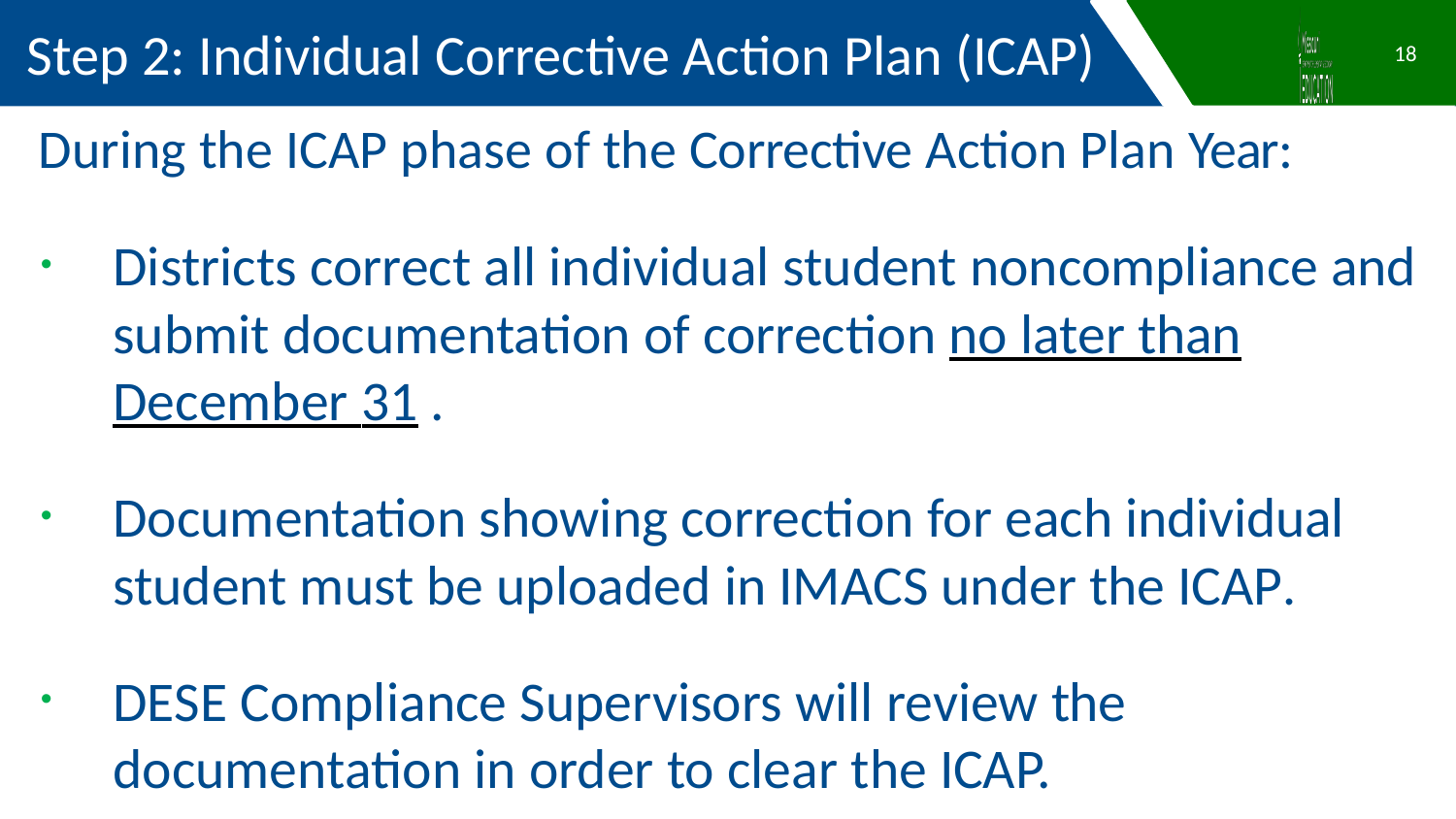

Step 2: Individual Corrective Action Plan (ICAP)
18
During the ICAP phase of the Corrective Action Plan Year:

Districts correct all individual student noncompliance and submit documentation of correction no later than December 31 .

Documentation showing correction for each individual student must be uploaded in IMACS under the ICAP.

DESE Compliance Supervisors will review the documentation in order to clear the ICAP.